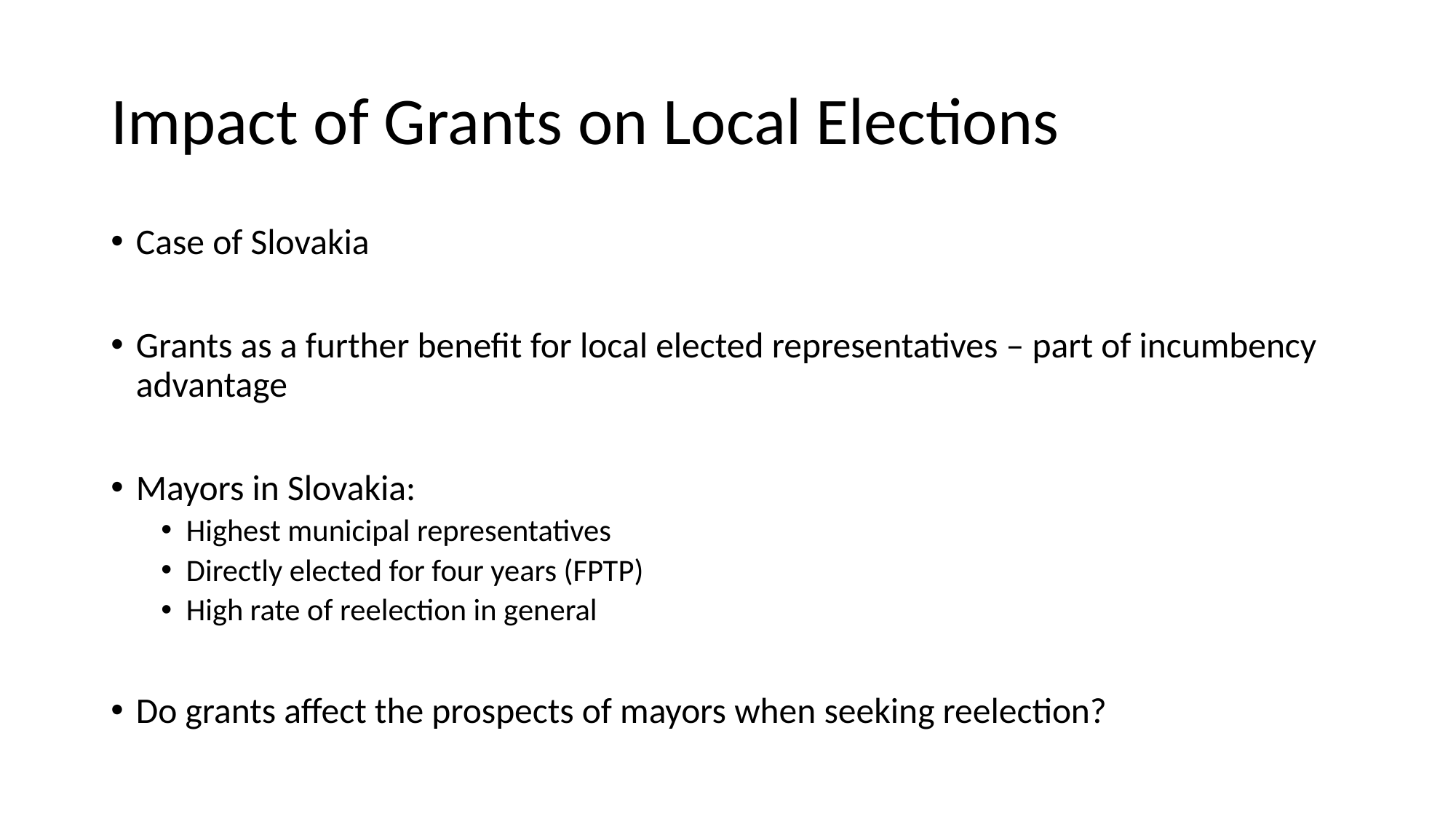

# Impact of Grants on Local Elections
Case of Slovakia

Grants as a further benefit for local elected representatives – part of incumbency advantage

Mayors in Slovakia:
Highest municipal representatives
Directly elected for four years (FPTP)
High rate of reelection in general

Do grants affect the prospects of mayors when seeking reelection?